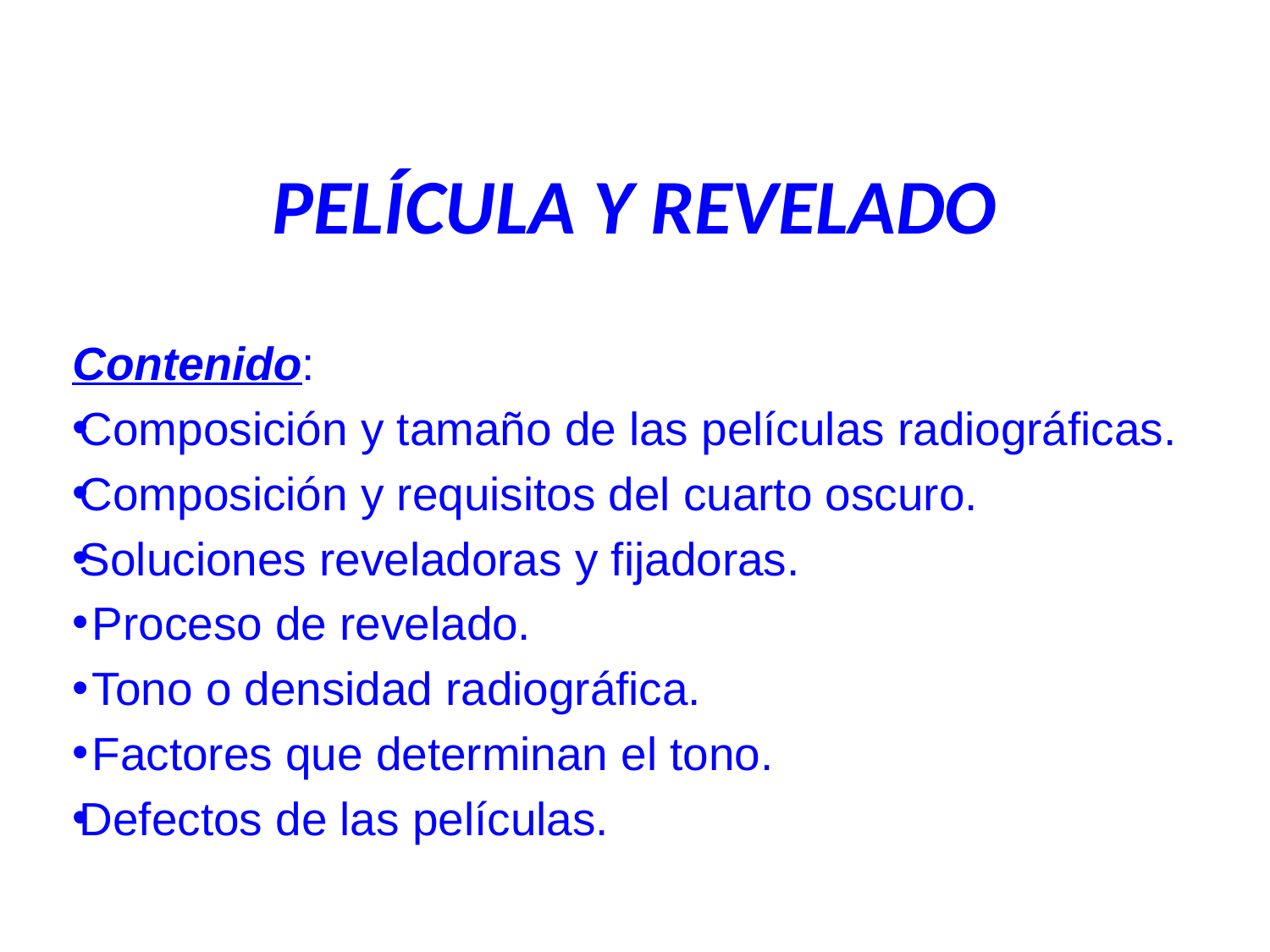

# PELÍCULA Y REVELADO
Contenido:
Composición y tamaño de las películas radiográficas.
Composición y requisitos del cuarto oscuro.
Soluciones reveladoras y fijadoras.
 Proceso de revelado.
 Tono o densidad radiográfica.
 Factores que determinan el tono.
Defectos de las películas.